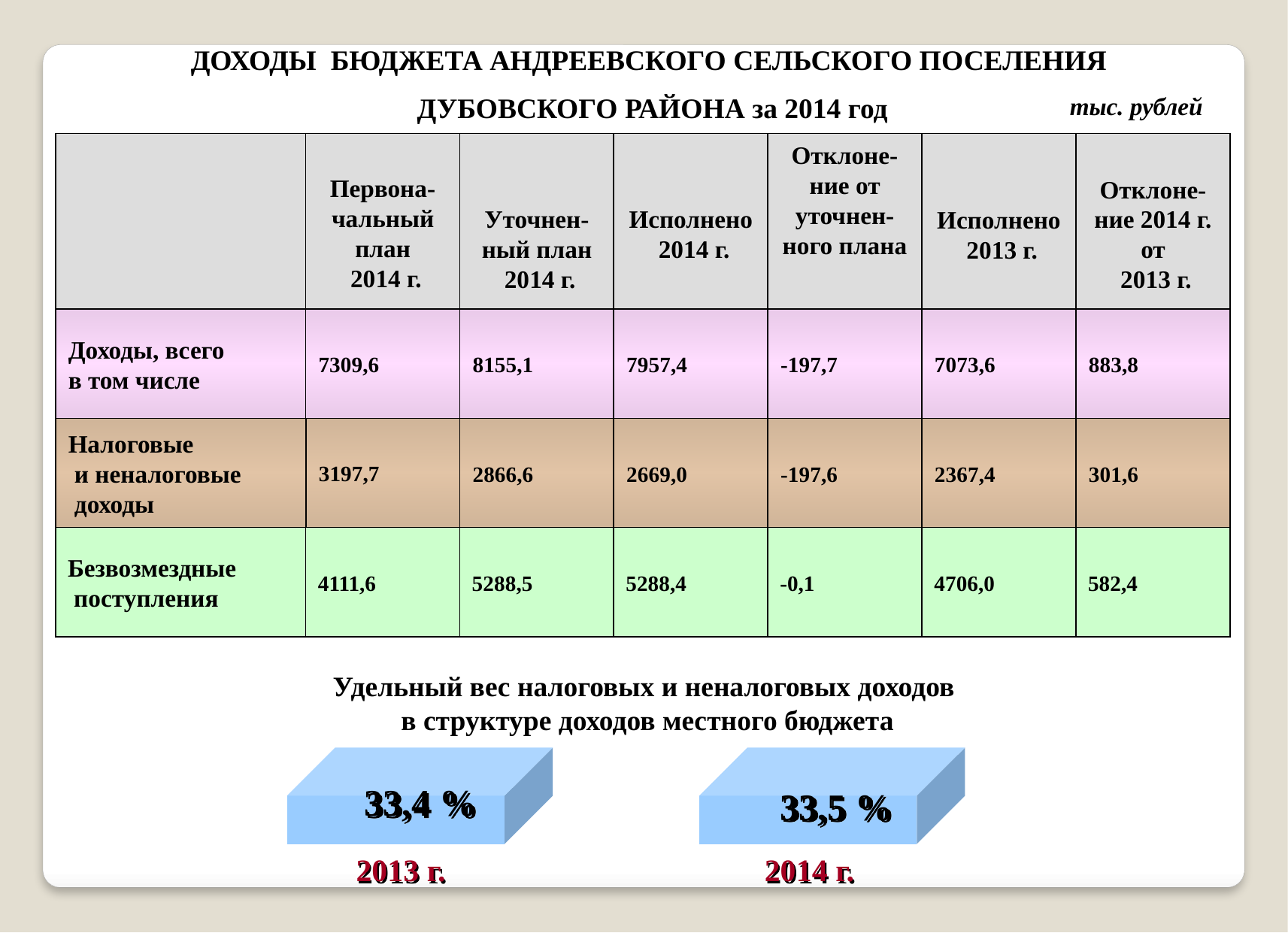

ДОХОДЫ  БЮДЖЕТА АНДРЕЕВСКОГО СЕЛЬСКОГО ПОСЕЛЕНИЯ
 ДУБОВСКОГО РАЙОНА за 2014 год
тыс. рублей

Отклоне-ние от уточнен-ного плана

Первона-чальный план
 2014 г.
Отклоне-ние 2014 г. от
 2013 г.
Уточнен-ный план
 2014 г.
Исполнено
 2014 г.
Исполнено
 2013 г.
Доходы, всего
в том числе
7309,6
8155,1
7957,4
-197,7
7073,6
883,8
3197,7
Налоговые
 и неналоговые
 доходы
2866,6
2669,0
-197,6
2367,4
301,6
Безвозмездные
 поступления
4111,6
5288,5
5288,4
-0,1
4706,0
582,4
Удельный вес налоговых и неналоговых доходов
 в структуре доходов местного бюджета

33,4 %
33,5 %
2013 г.
2014 г.